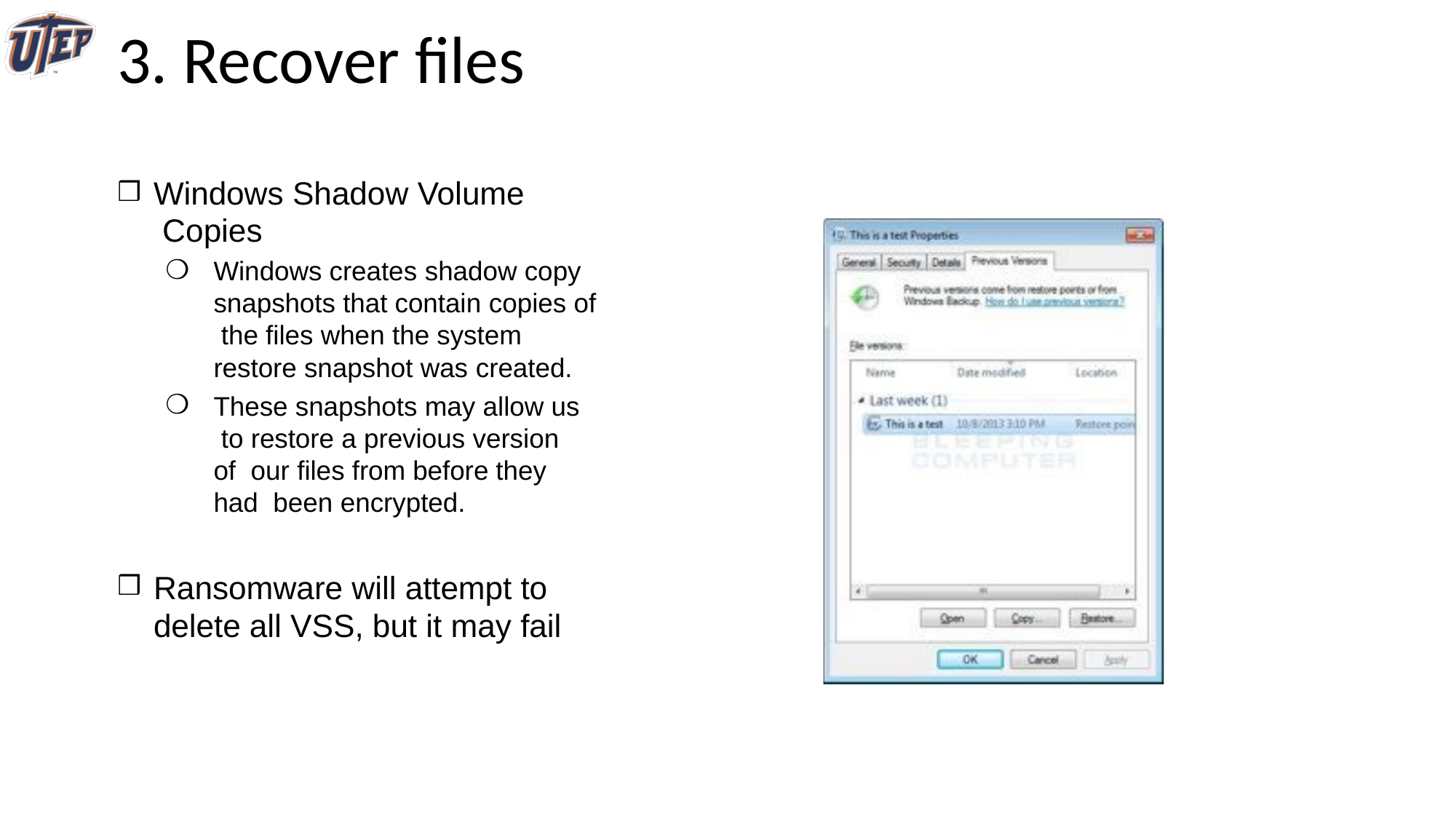

# 3. Recover files
Windows Shadow Volume  Copies
Windows creates shadow copy  snapshots that contain copies of  the files when the system  restore snapshot was created.
These snapshots may allow us  to restore a previous version of  our files from before they had  been encrypted.

Ransomware will attempt to  delete all VSS, but it may fail